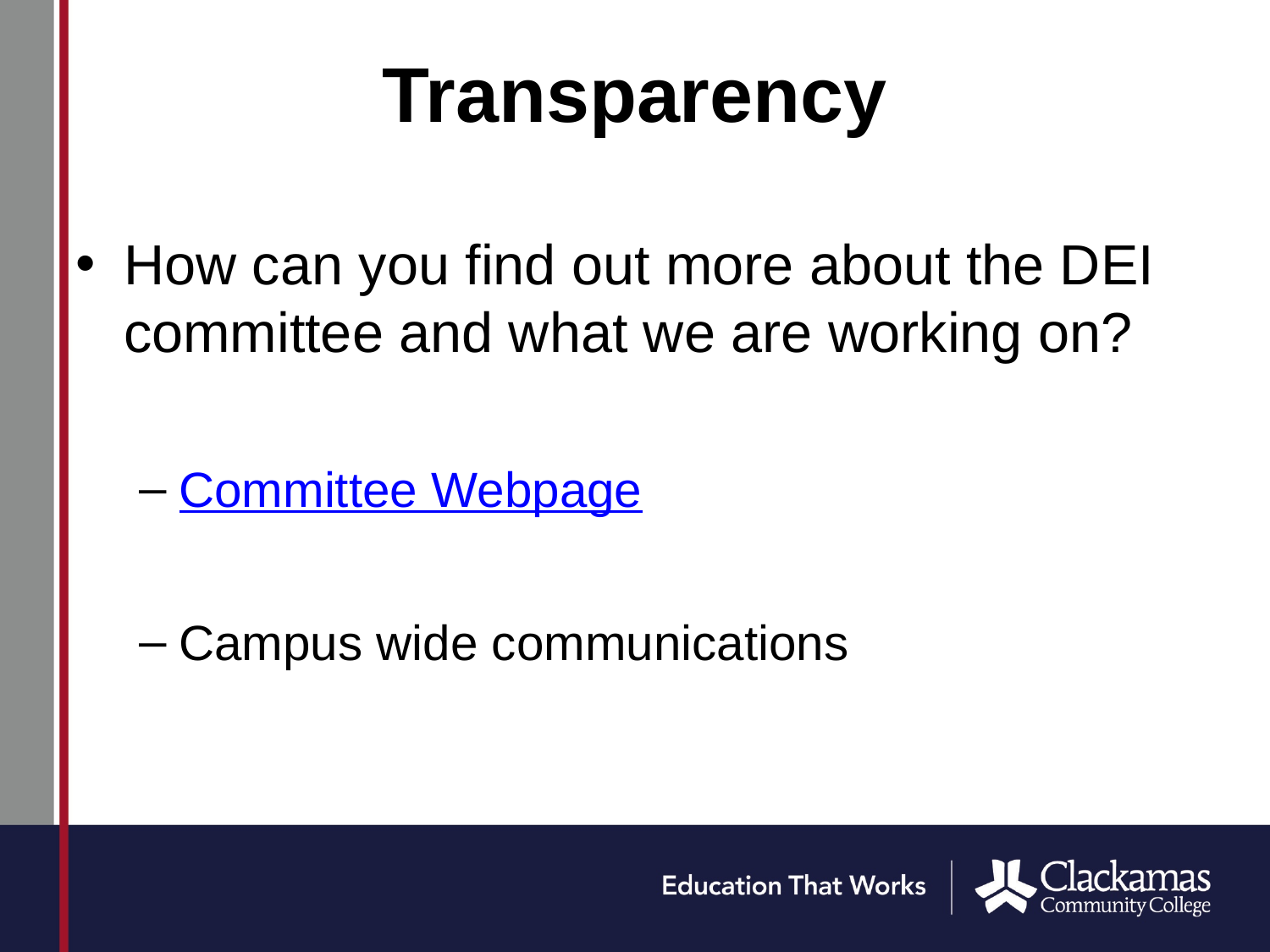

# Transparency
How can you find out more about the DEI committee and what we are working on?

Committee Webpage

Campus wide communications